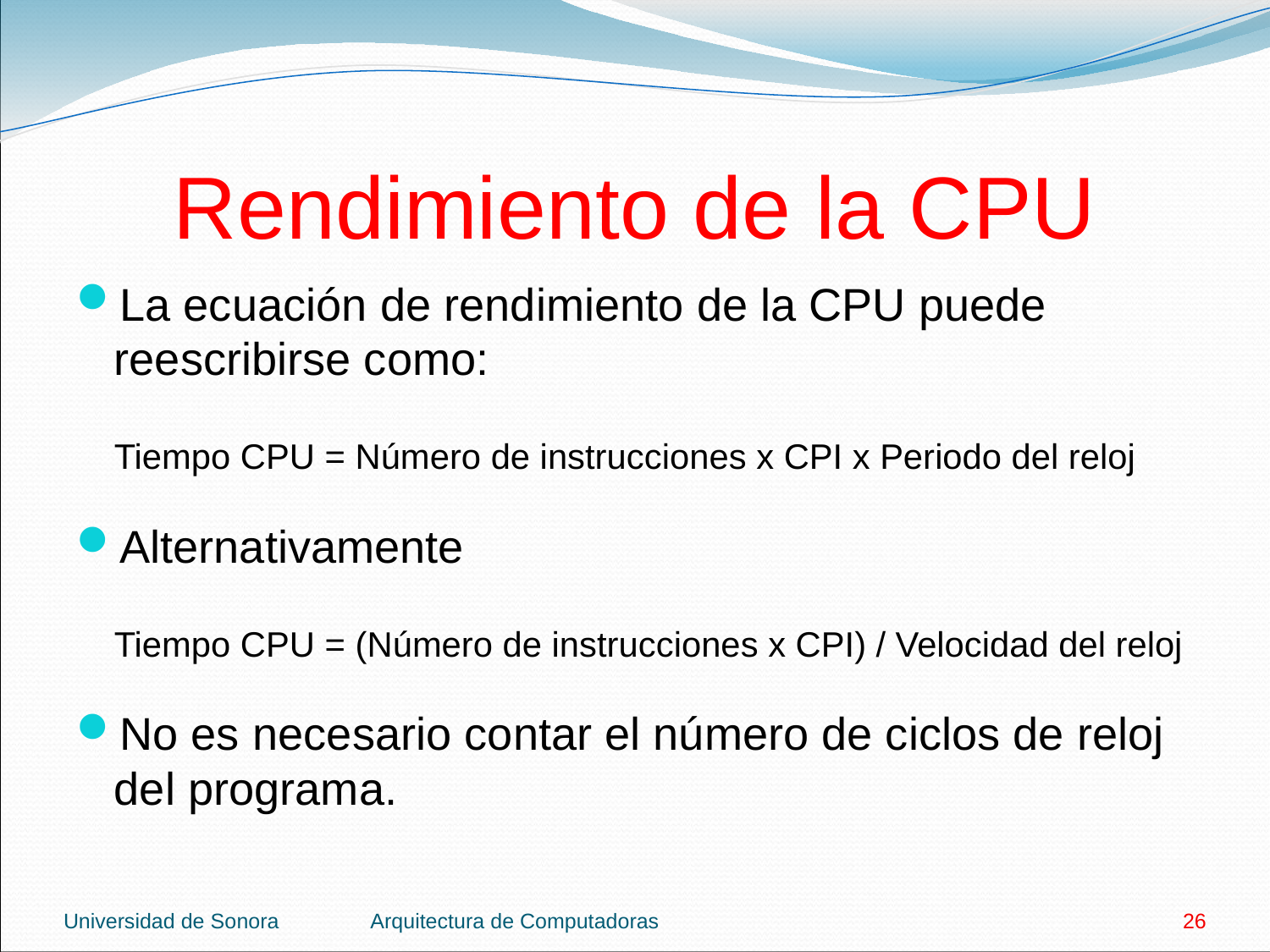

# Rendimiento de la CPU
La ecuación de rendimiento de la CPU puede reescribirse como:

	Tiempo CPU = Número de instrucciones x CPI x Periodo del reloj

Alternativamente

	Tiempo CPU = (Número de instrucciones x CPI) / Velocidad del reloj

No es necesario contar el número de ciclos de reloj del programa.
Universidad de Sonora
Arquitectura de Computadoras
26